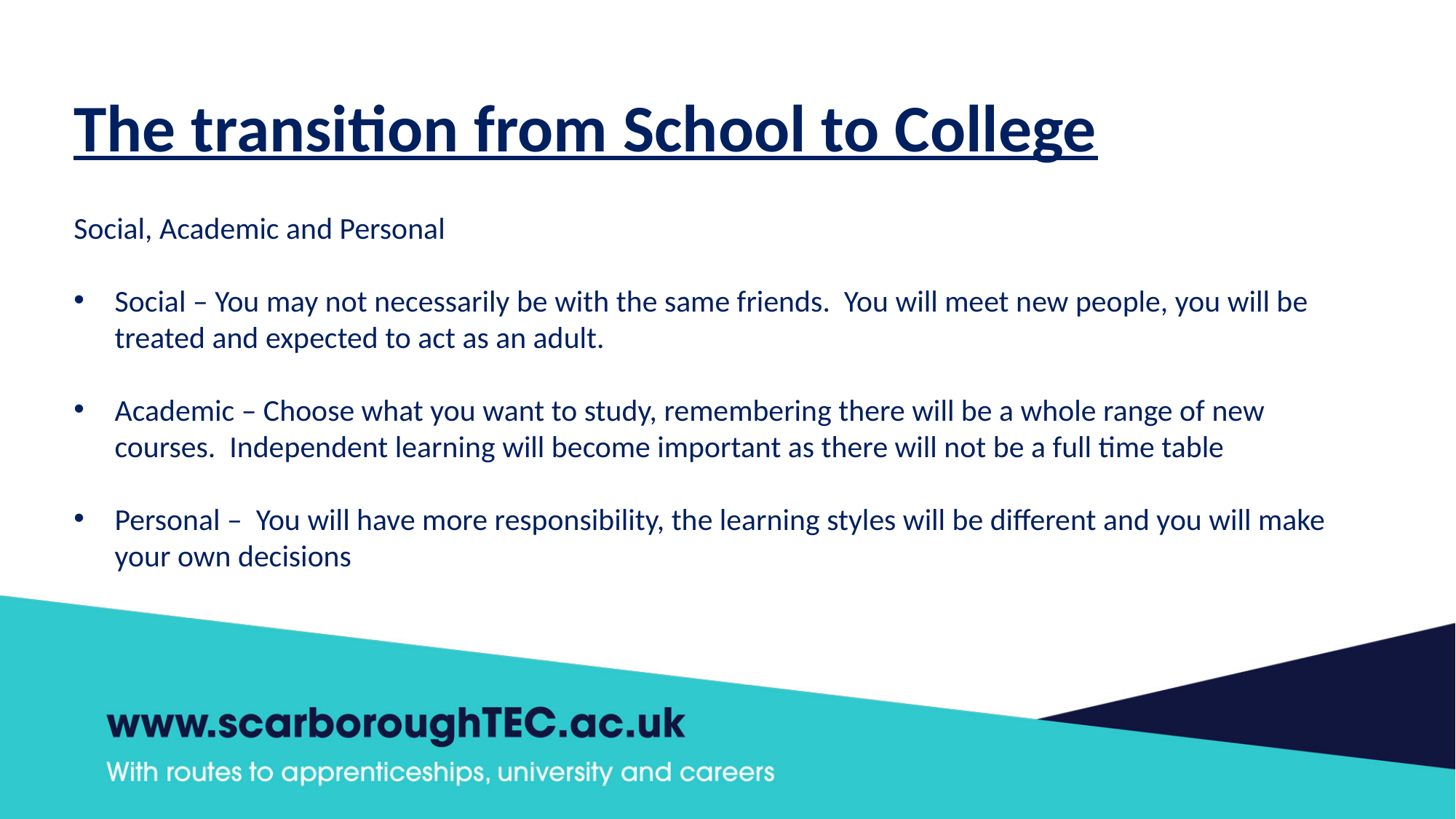

The transition from School to College

Social, Academic and Personal

Social – You may not necessarily be with the same friends.  You will meet new people, you will be treated and expected to act as an adult.

Academic – Choose what you want to study, remembering there will be a whole range of new courses.  Independent learning will become important as there will not be a full time table

Personal –  You will have more responsibility, the learning styles will be different and you will make your own decisions